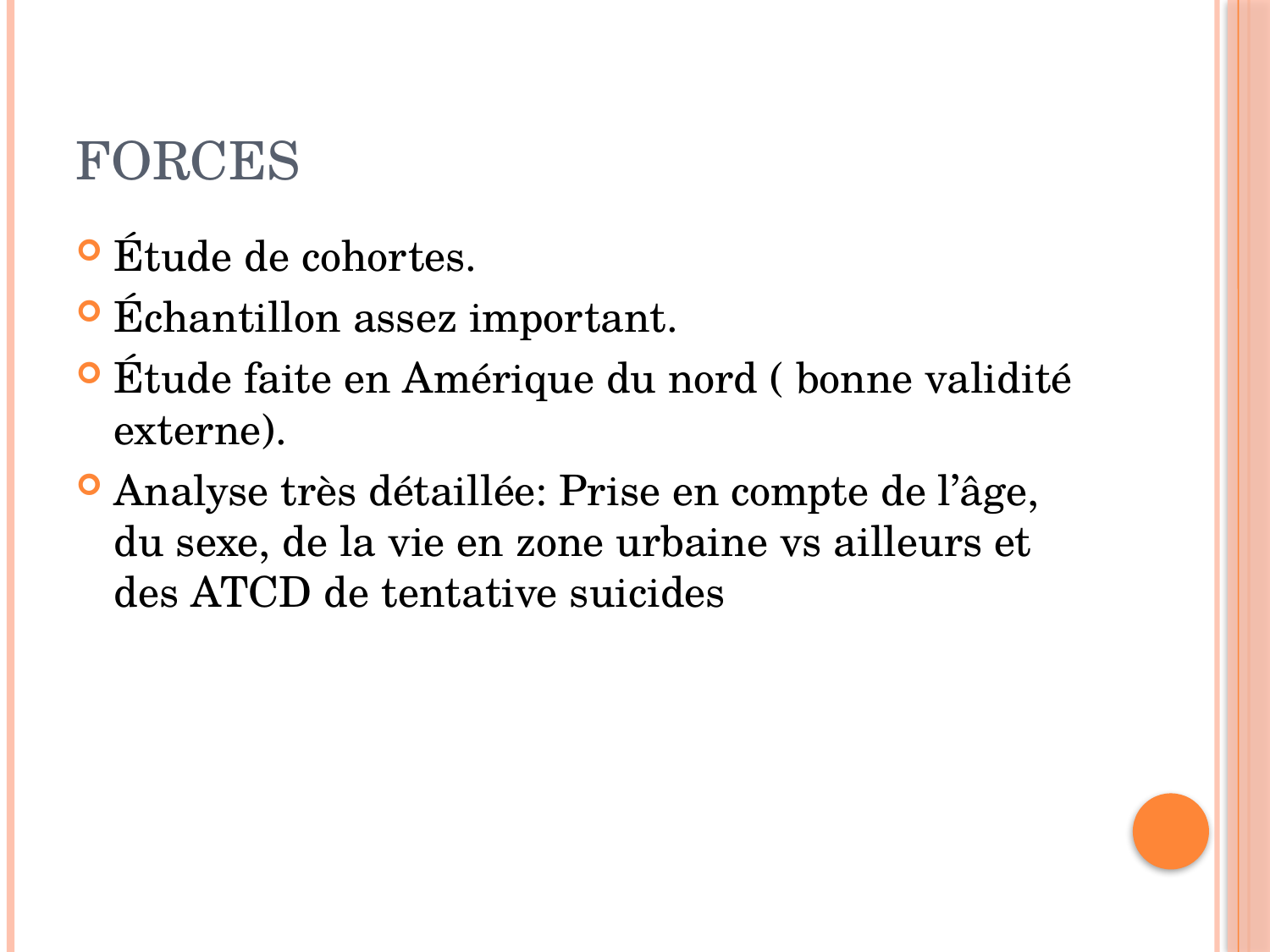

# Forces
Étude de cohortes.
Échantillon assez important.
Étude faite en Amérique du nord ( bonne validité externe).
Analyse très détaillée: Prise en compte de l’âge, du sexe, de la vie en zone urbaine vs ailleurs et des ATCD de tentative suicides